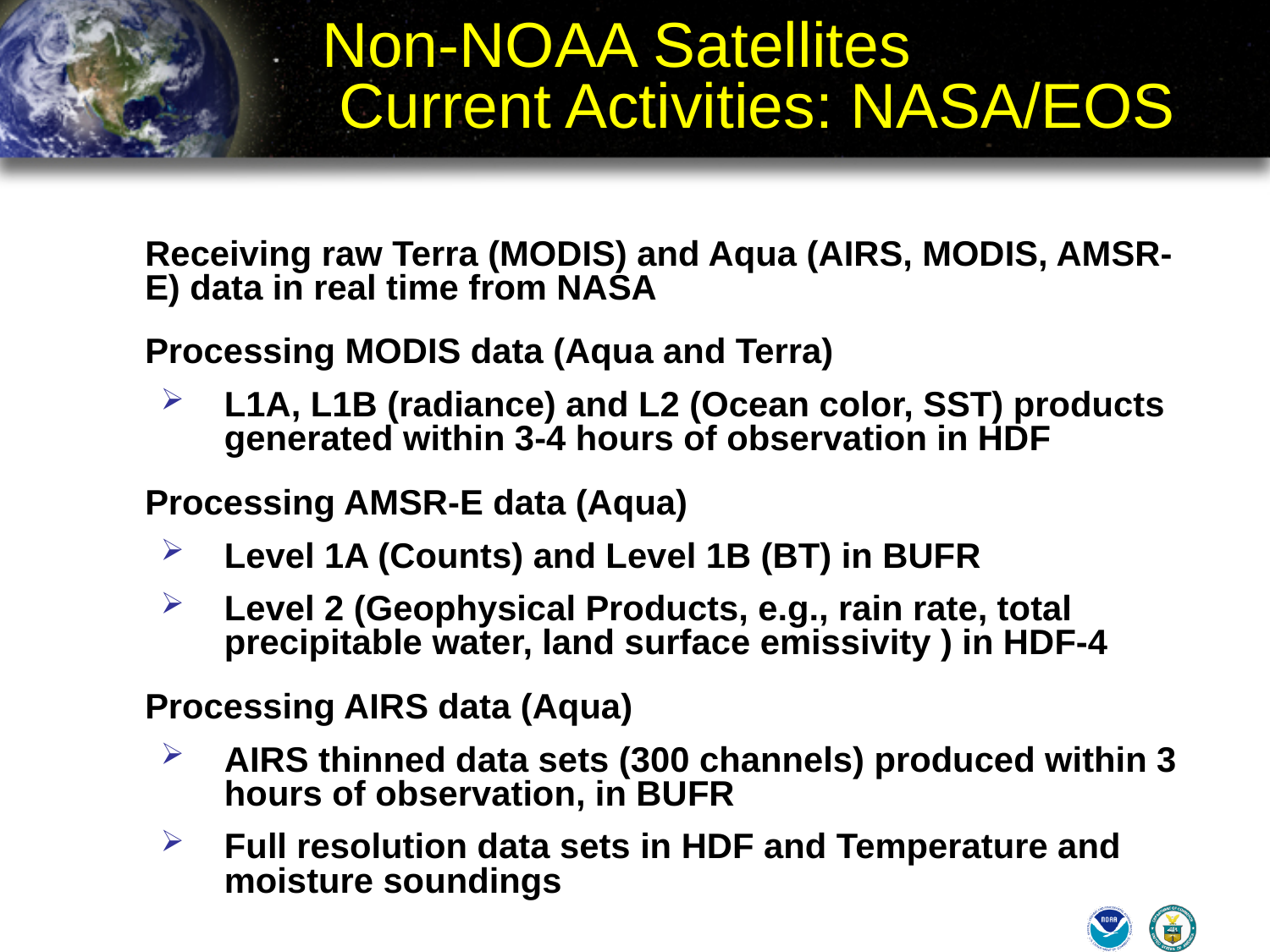

# Non-NOAA Satellites Current Activities: NASA/EOS
Receiving raw Terra (MODIS) and Aqua (AIRS, MODIS, AMSR-E) data in real time from NASA
Processing MODIS data (Aqua and Terra)
L1A, L1B (radiance) and L2 (Ocean color, SST) products generated within 3-4 hours of observation in HDF
Processing AMSR-E data (Aqua)
Level 1A (Counts) and Level 1B (BT) in BUFR
Level 2 (Geophysical Products, e.g., rain rate, total precipitable water, land surface emissivity ) in HDF-4
Processing AIRS data (Aqua)
AIRS thinned data sets (300 channels) produced within 3 hours of observation, in BUFR
Full resolution data sets in HDF and Temperature and moisture soundings

Selection Criteria: